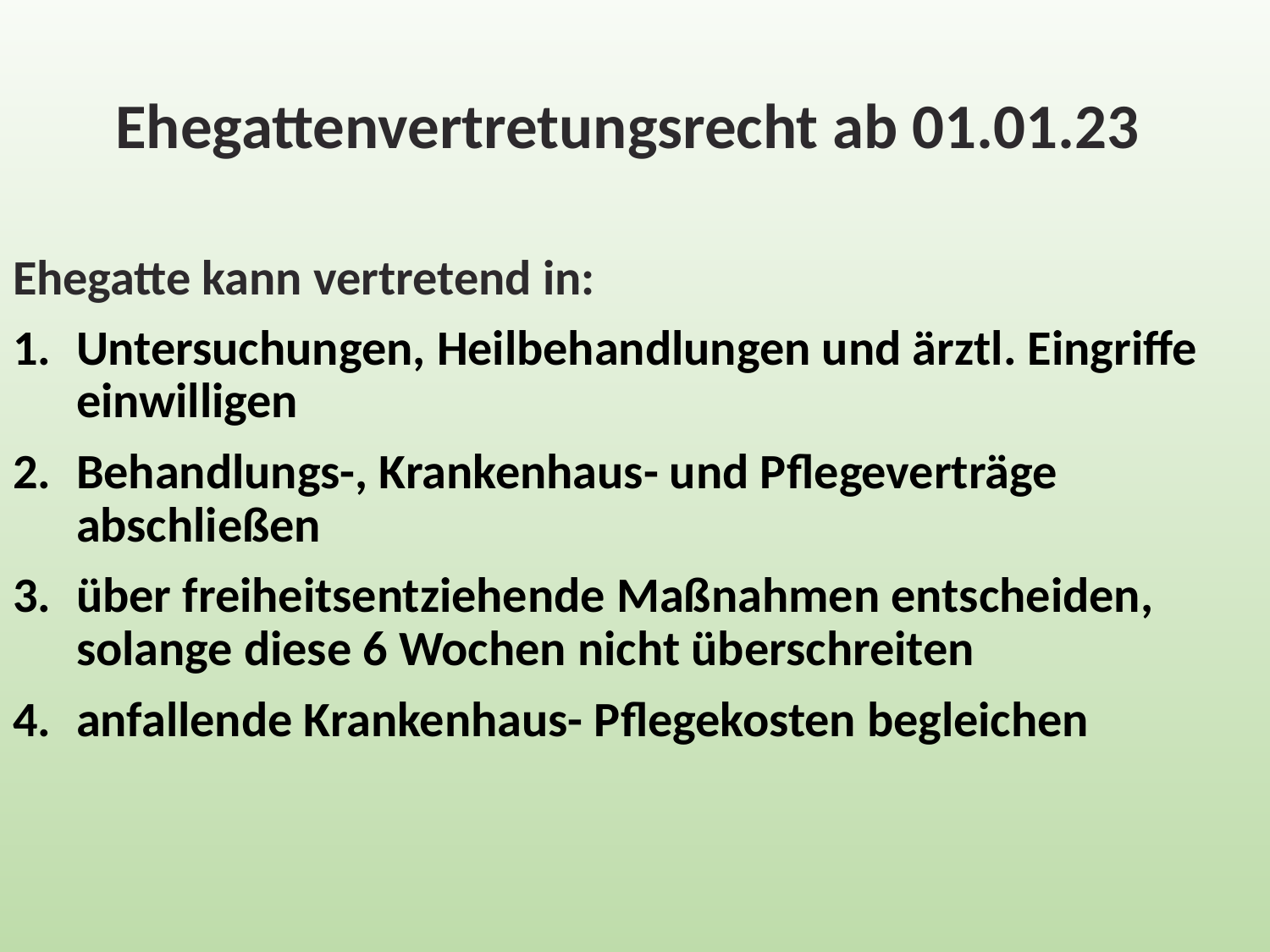

Ehegattenvertretungsrecht ab 01.01.23

Ehegatte kann vertretend in:
Untersuchungen, Heilbehandlungen und ärztl. Eingriffe einwilligen
Behandlungs-, Krankenhaus- und Pflegeverträge abschließen
über freiheitsentziehende Maßnahmen entscheiden, solange diese 6 Wochen nicht überschreiten
anfallende Krankenhaus- Pflegekosten begleichen